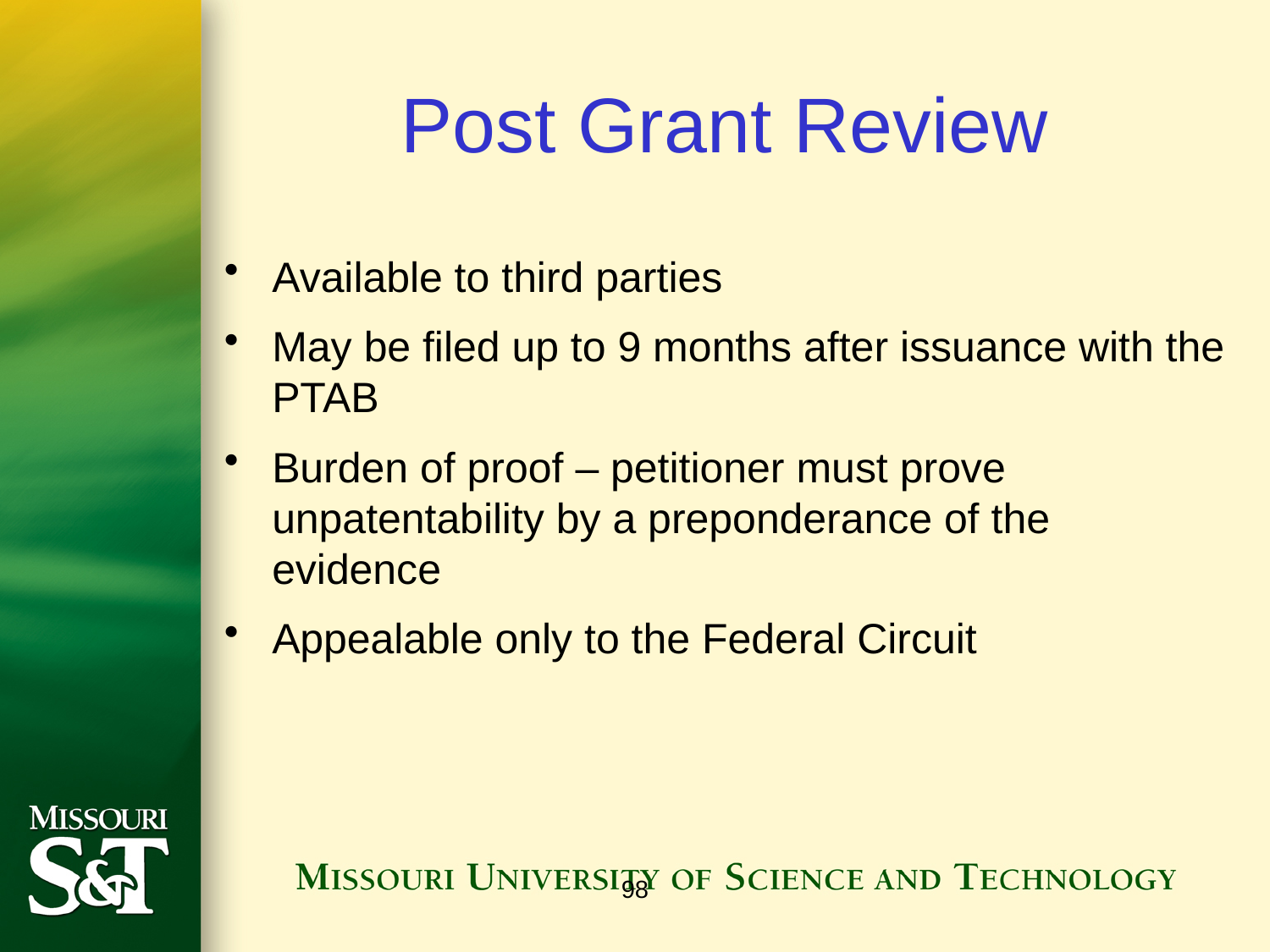

# Post Grant Review
Available to third parties
May be filed up to 9 months after issuance with the PTAB
Burden of proof – petitioner must prove unpatentability by a preponderance of the evidence
Appealable only to the Federal Circuit

98